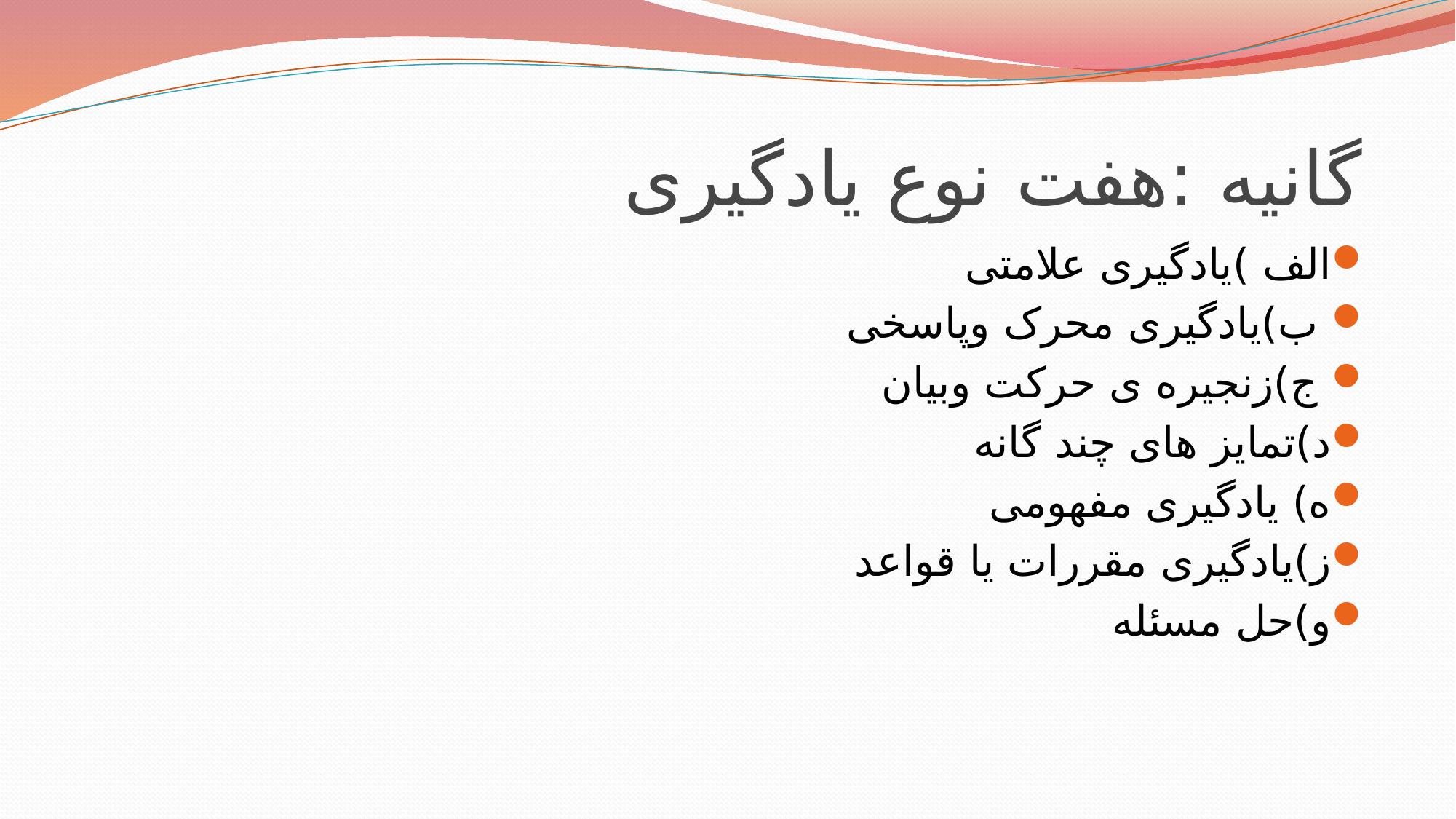

# گانیه :هفت نوع یادگیری
الف )یادگیری علامتی
 ب)یادگیری محرک وپاسخی
 ج)زنجیره ی حرکت وبیان
د)تمایز های چند گانه
ه) یادگیری مفهومی
ز)یادگیری مقررات یا قواعد
و)حل مسئله